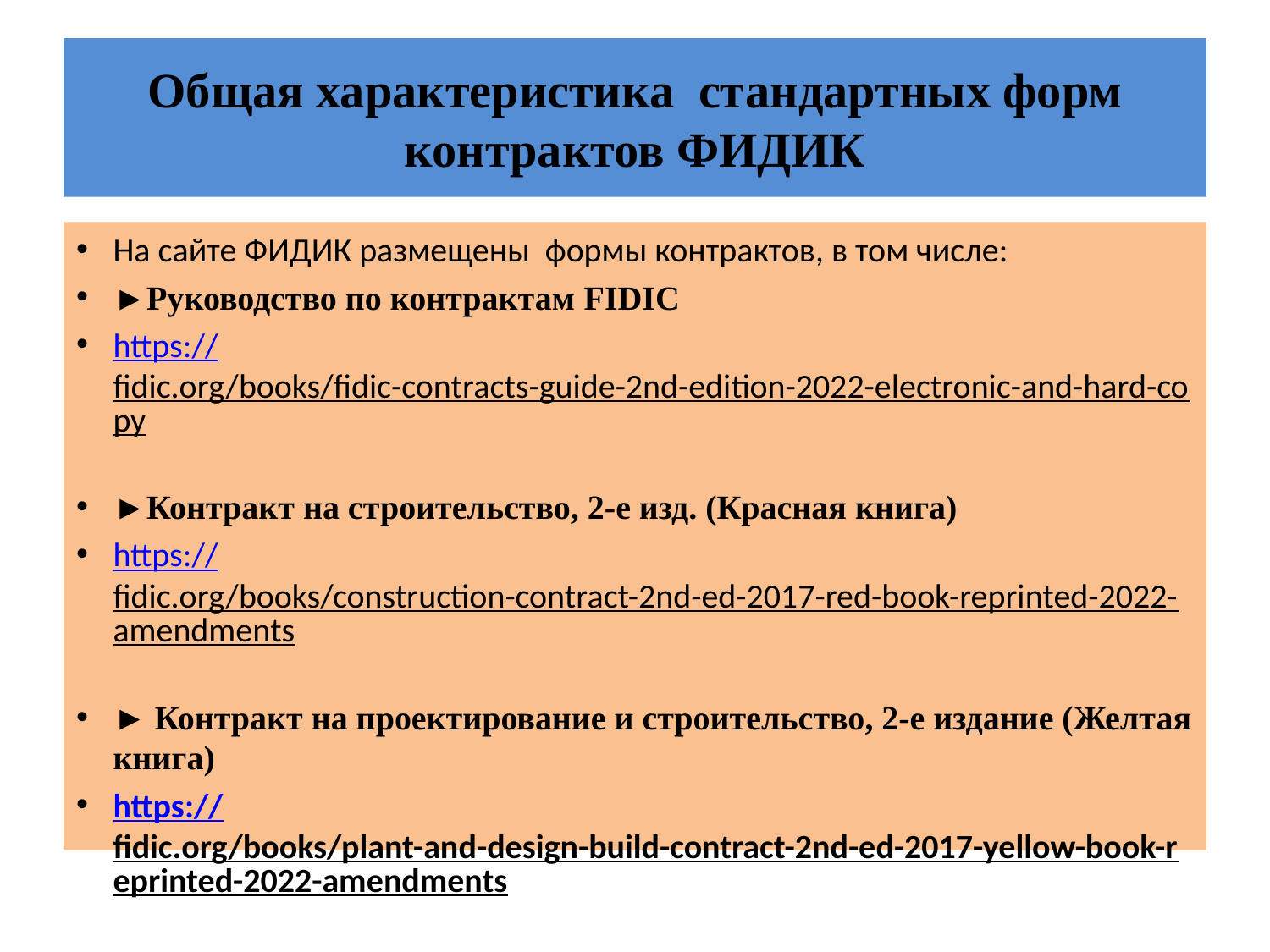

# Общая характеристика  стандартных форм контрактов ФИДИК
На сайте ФИДИК размещены  формы контрактов, в том числе:
►Руководство по контрактам FIDIC
https://fidic.org/books/fidic-contracts-guide-2nd-edition-2022-electronic-and-hard-copy
►Контракт на строительство, 2-е изд. (Красная книга)
https://fidic.org/books/construction-contract-2nd-ed-2017-red-book-reprinted-2022-amendments
► Контракт на проектирование и строительство, 2-е издание (Желтая книга)
https://fidic.org/books/plant-and-design-build-contract-2nd-ed-2017-yellow-book-reprinted-2022-amendments